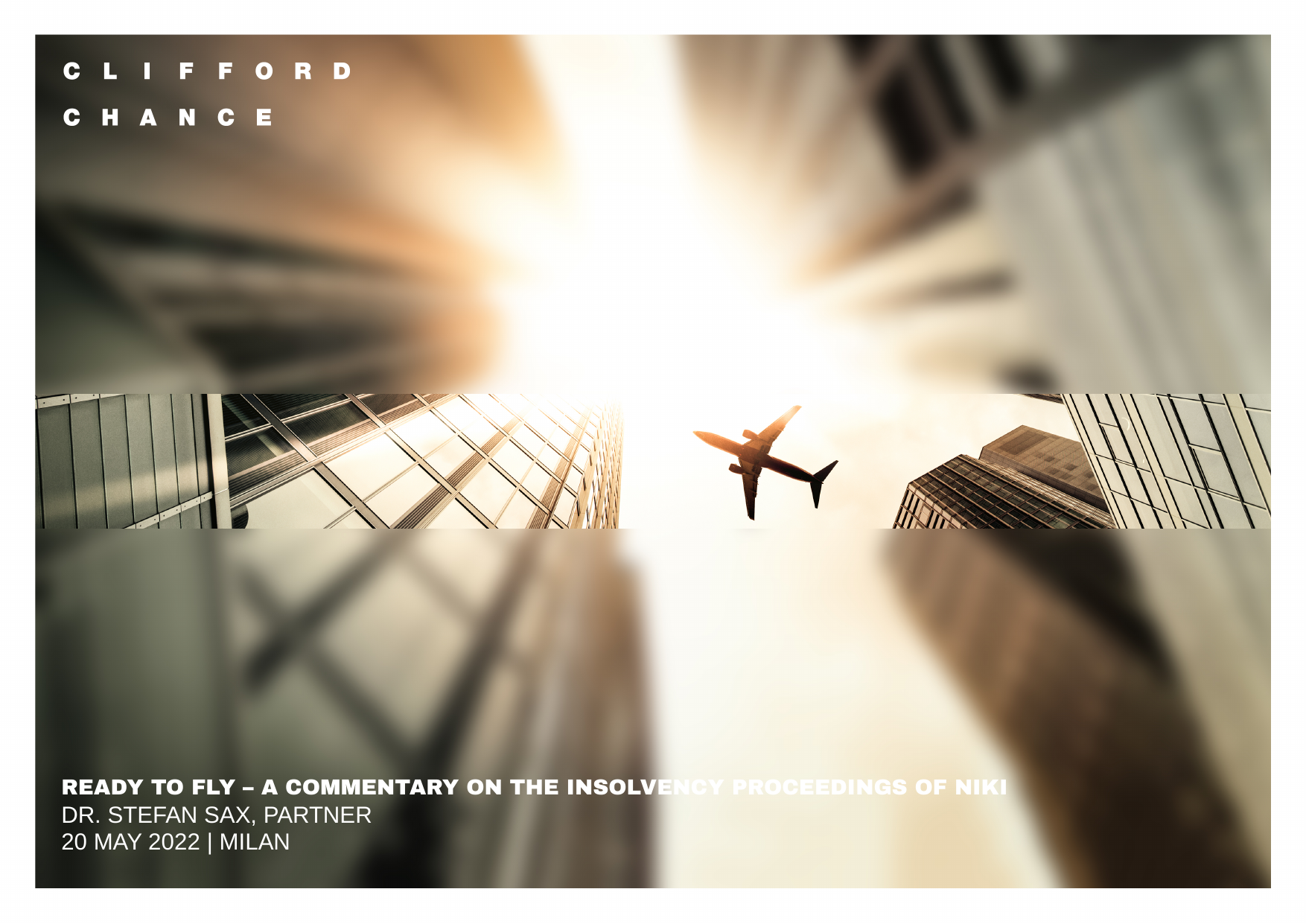

# Ready to fly – A commentary on the insolvency proceedings of niki
Dr. Stefan sax, Partner
20 May 2022 | Milan